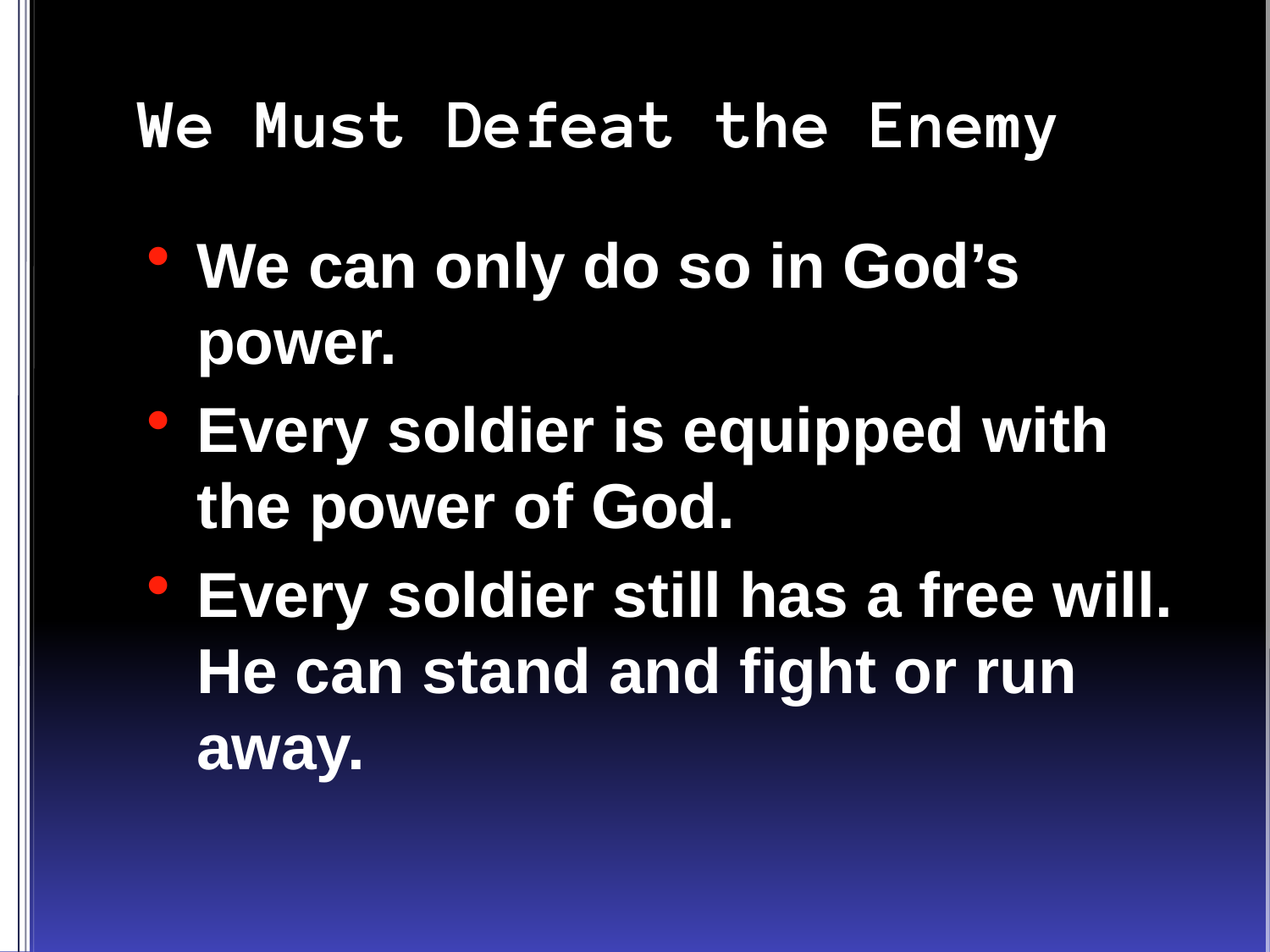

# We Must Defeat the Enemy
We can only do so in God’s power.
Every soldier is equipped with the power of God.
Every soldier still has a free will.  He can stand and fight or run away.